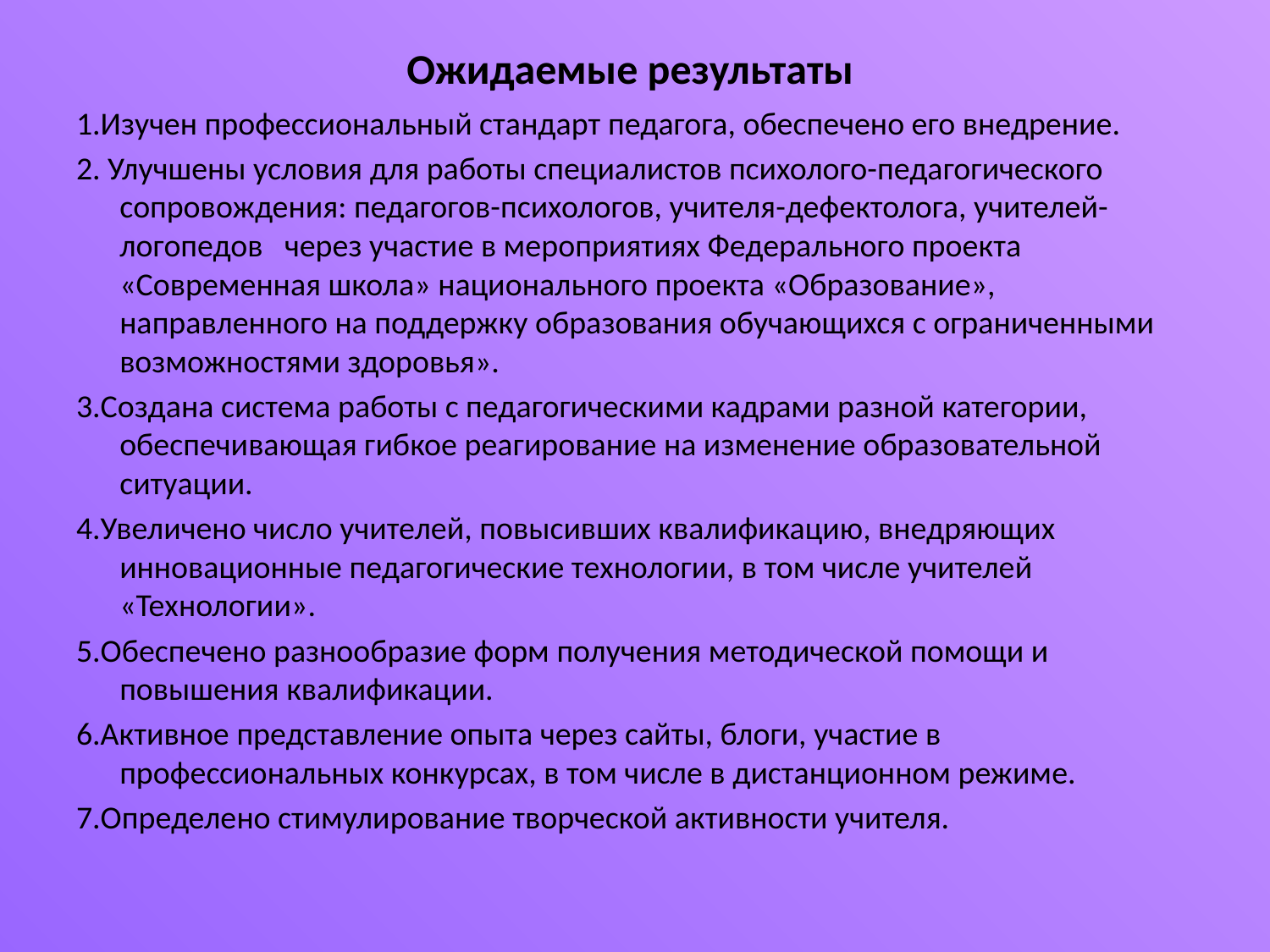

# Ожидаемые результаты
1.Изучен профессиональный стандарт педагога, обеспечено его внедрение.
2. Улучшены условия для работы специалистов психолого-педагогического сопровождения: педагогов-психологов, учителя-дефектолога, учителей-логопедов   через участие в мероприятиях Федерального проекта «Современная школа» национального проекта «Образование», направленного на поддержку образования обучающихся с ограниченными возможностями здоровья».
3.Создана система работы с педагогическими кадрами разной категории, обеспечивающая гибкое реагирование на изменение образовательной ситуации.
4.Увеличено число учителей, повысивших квалификацию, внедряющих инновационные педагогические технологии, в том числе учителей «Технологии».
5.Обеспечено разнообразие форм получения методической помощи и повышения квалификации.
6.Активное представление опыта через сайты, блоги, участие в профессиональных конкурсах, в том числе в дистанционном режиме.
7.Определено стимулирование творческой активности учителя.